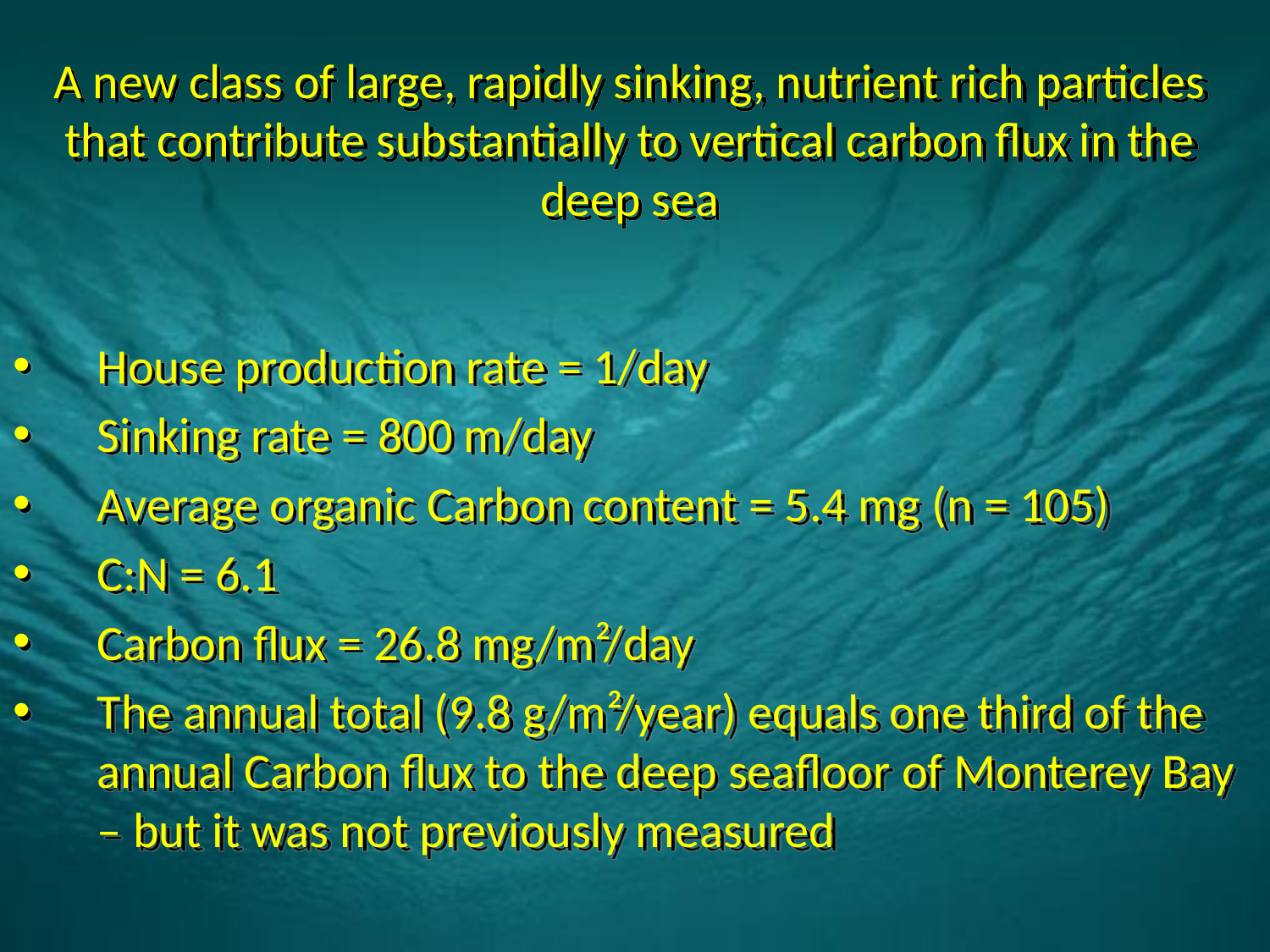

# A new class of large, rapidly sinking, nutrient rich particles that contribute substantially to vertical carbon flux in the deep sea
House production rate = 1/day
Sinking rate = 800 m/day
Average organic Carbon content = 5.4 mg (n = 105)
C:N = 6.1
Carbon flux = 26.8 mg/m²/day
The annual total (9.8 g/m²/year) equals one third of the annual Carbon flux to the deep seafloor of Monterey Bay – but it was not previously measured